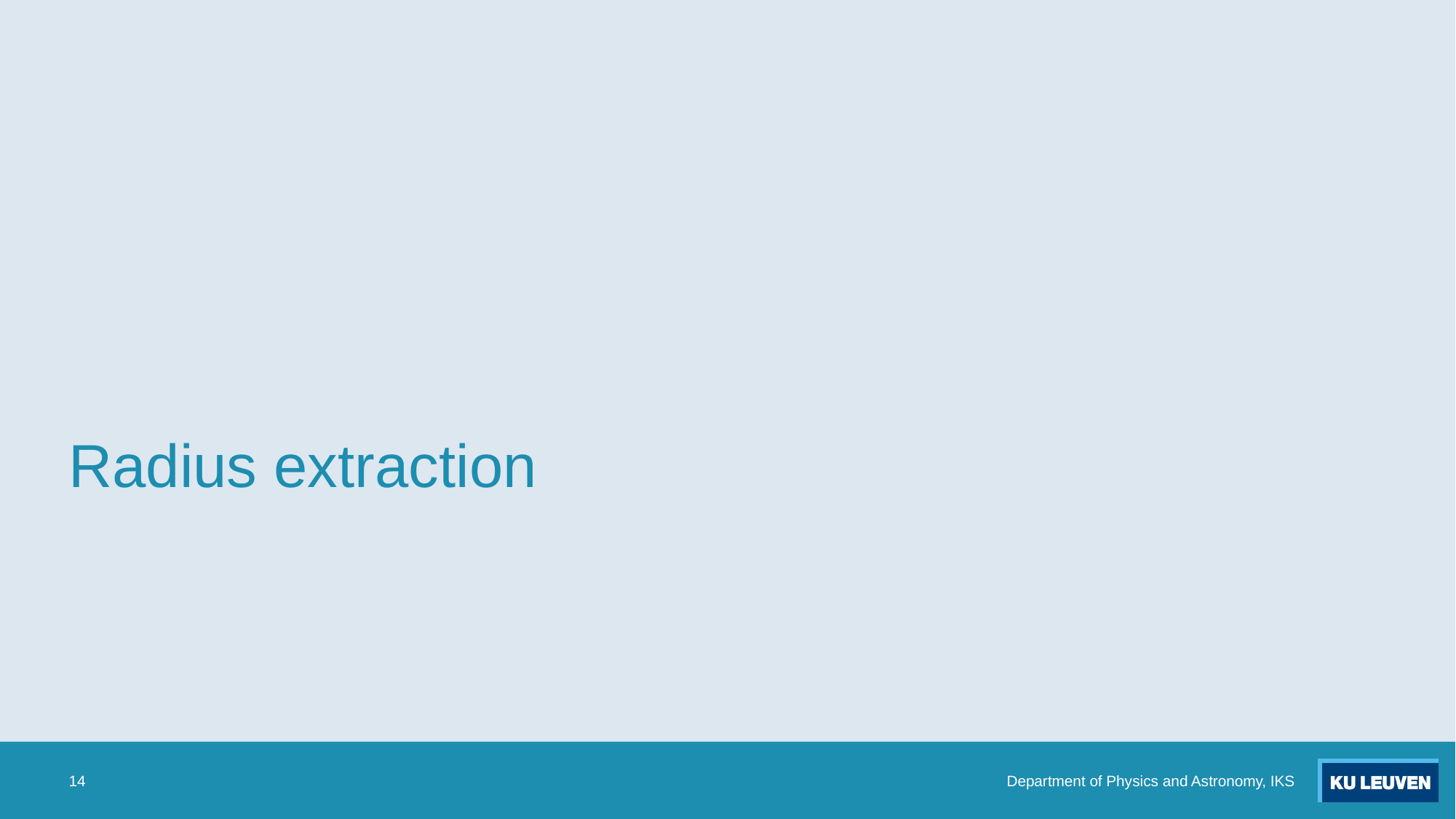

# Radius extraction

14
Department of Physics and Astronomy, IKS